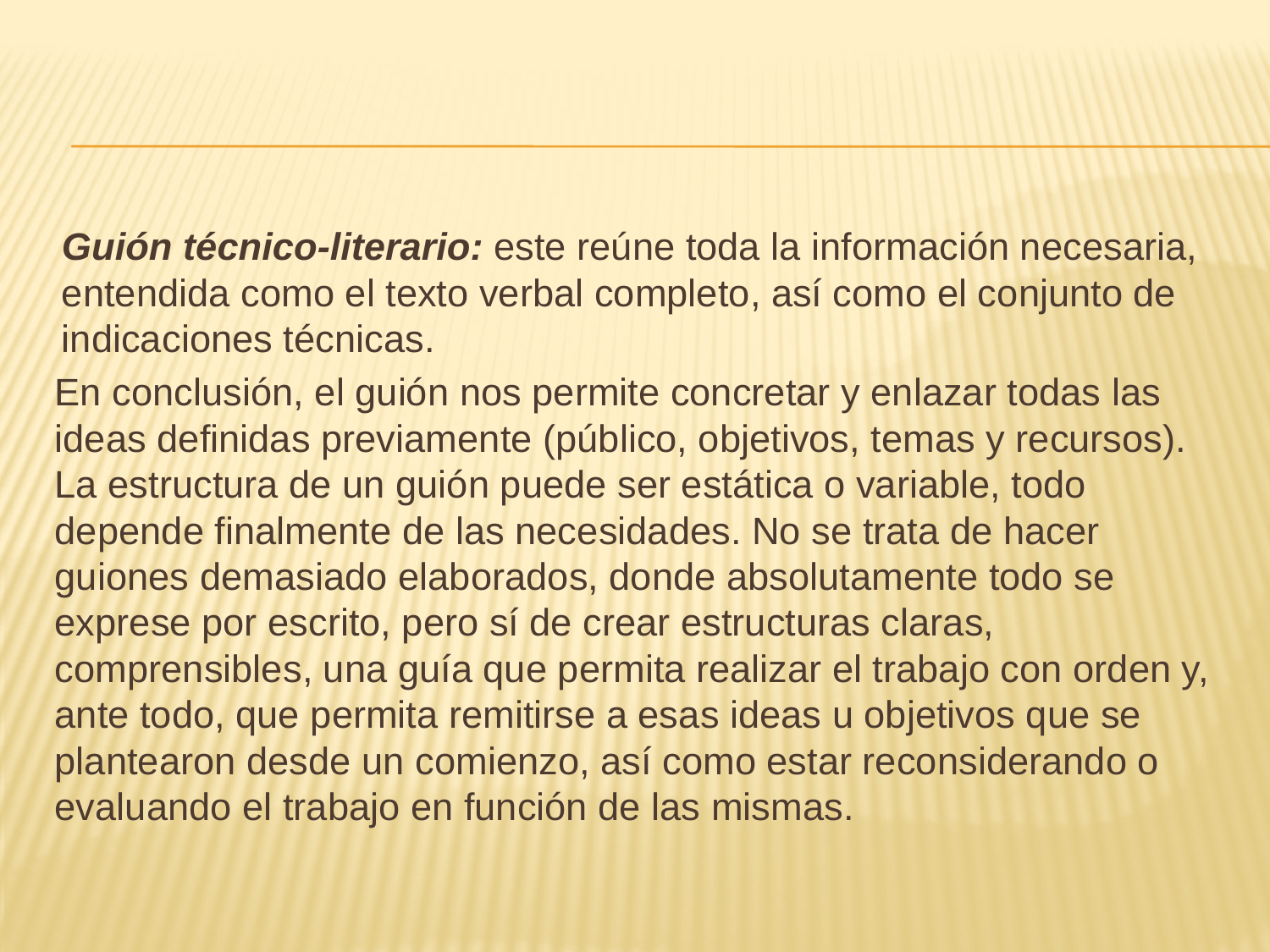

Guión técnico-literario: este reúne toda la información necesaria, entendida como el texto verbal completo, así como el conjunto de indicaciones técnicas.
En conclusión, el guión nos permite concretar y enlazar todas las ideas definidas previamente (público, objetivos, temas y recursos). La estructura de un guión puede ser estática o variable, todo depende finalmente de las necesidades. No se trata de hacer guiones demasiado elaborados, donde absolutamente todo se exprese por escrito, pero sí de crear estructuras claras, comprensibles, una guía que permita realizar el trabajo con orden y, ante todo, que permita remitirse a esas ideas u objetivos que se plantearon desde un comienzo, así como estar reconsiderando o evaluando el trabajo en función de las mismas.